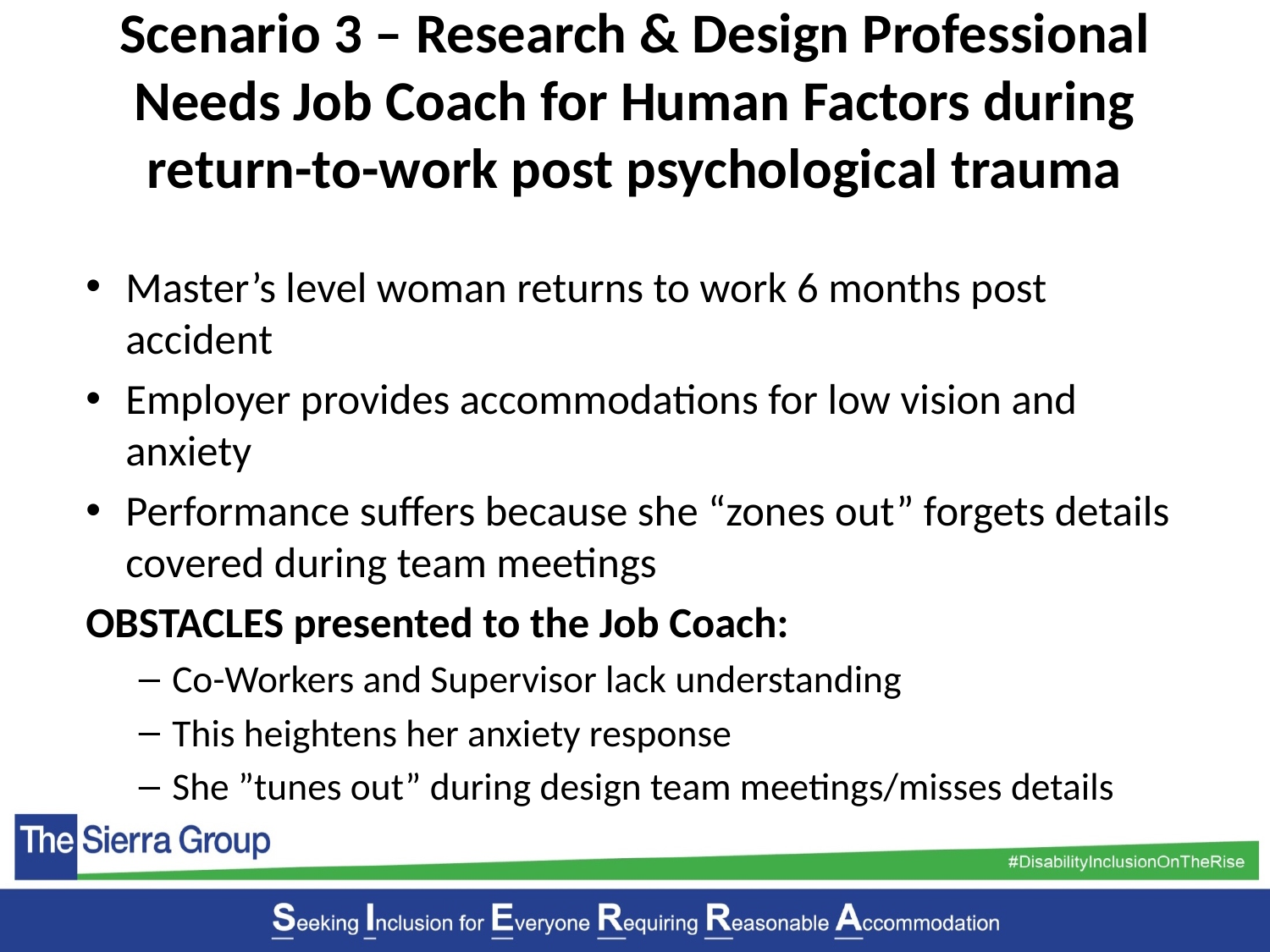

# Scenario 3 – Research & Design Professional Needs Job Coach for Human Factors during return-to-work post psychological trauma
Master’s level woman returns to work 6 months post accident
Employer provides accommodations for low vision and anxiety
Performance suffers because she “zones out” forgets details covered during team meetings
OBSTACLES presented to the Job Coach:
Co-Workers and Supervisor lack understanding
This heightens her anxiety response
She ”tunes out” during design team meetings/misses details